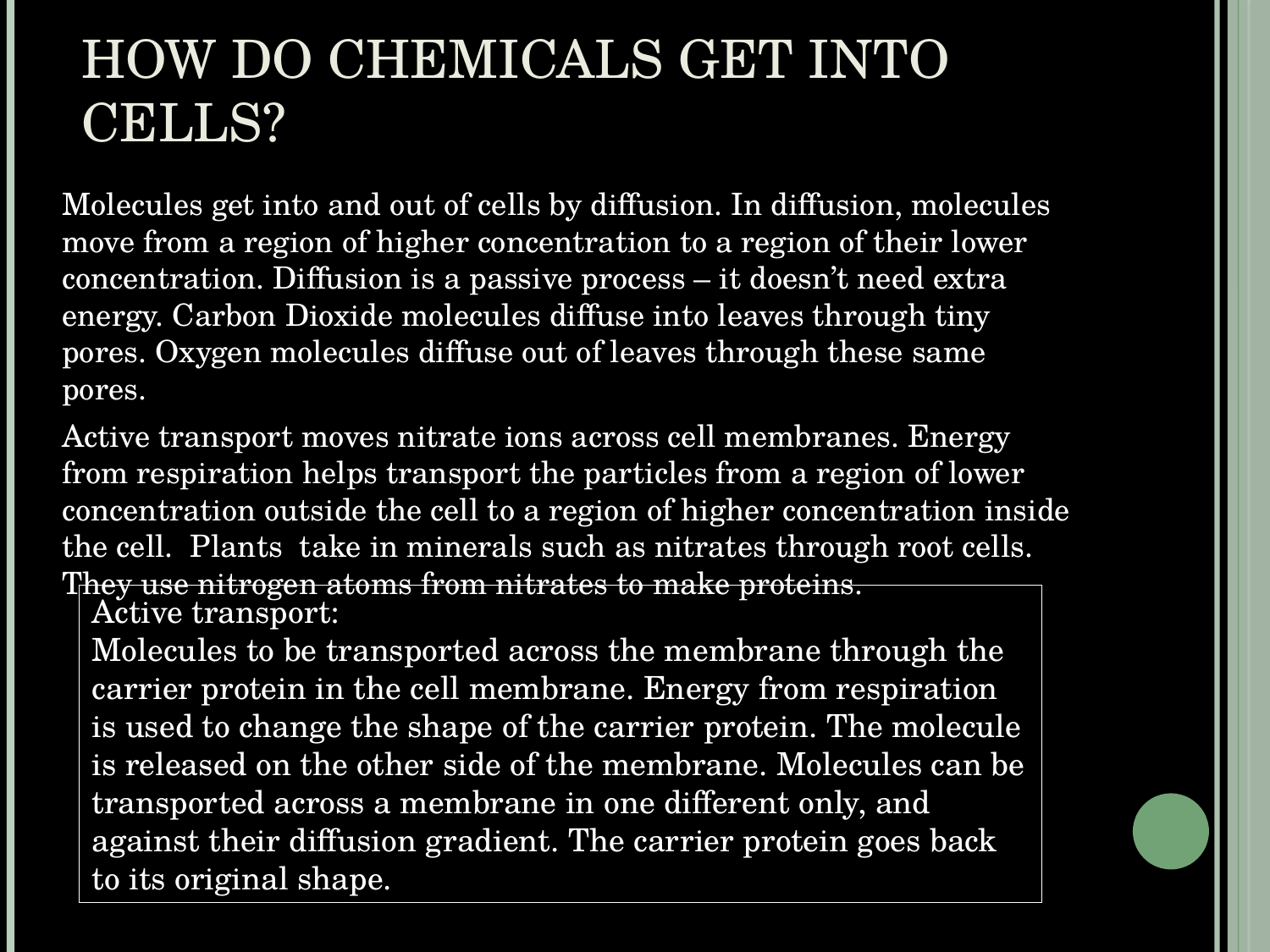

# How do chemicals get into cells?
Molecules get into and out of cells by diffusion. In diffusion, molecules move from a region of higher concentration to a region of their lower concentration. Diffusion is a passive process – it doesn’t need extra energy. Carbon Dioxide molecules diffuse into leaves through tiny pores. Oxygen molecules diffuse out of leaves through these same pores.
Active transport moves nitrate ions across cell membranes. Energy from respiration helps transport the particles from a region of lower concentration outside the cell to a region of higher concentration inside the cell.  Plants  take in minerals such as nitrates through root cells. They use nitrogen atoms from nitrates to make proteins.

Active transport:
Molecules to be transported across the membrane through the carrier protein in the cell membrane. Energy from respiration is used to change the shape of the carrier protein. The molecule is released on the other side of the membrane. Molecules can be transported across a membrane in one different only, and against their diffusion gradient. The carrier protein goes back to its original shape.